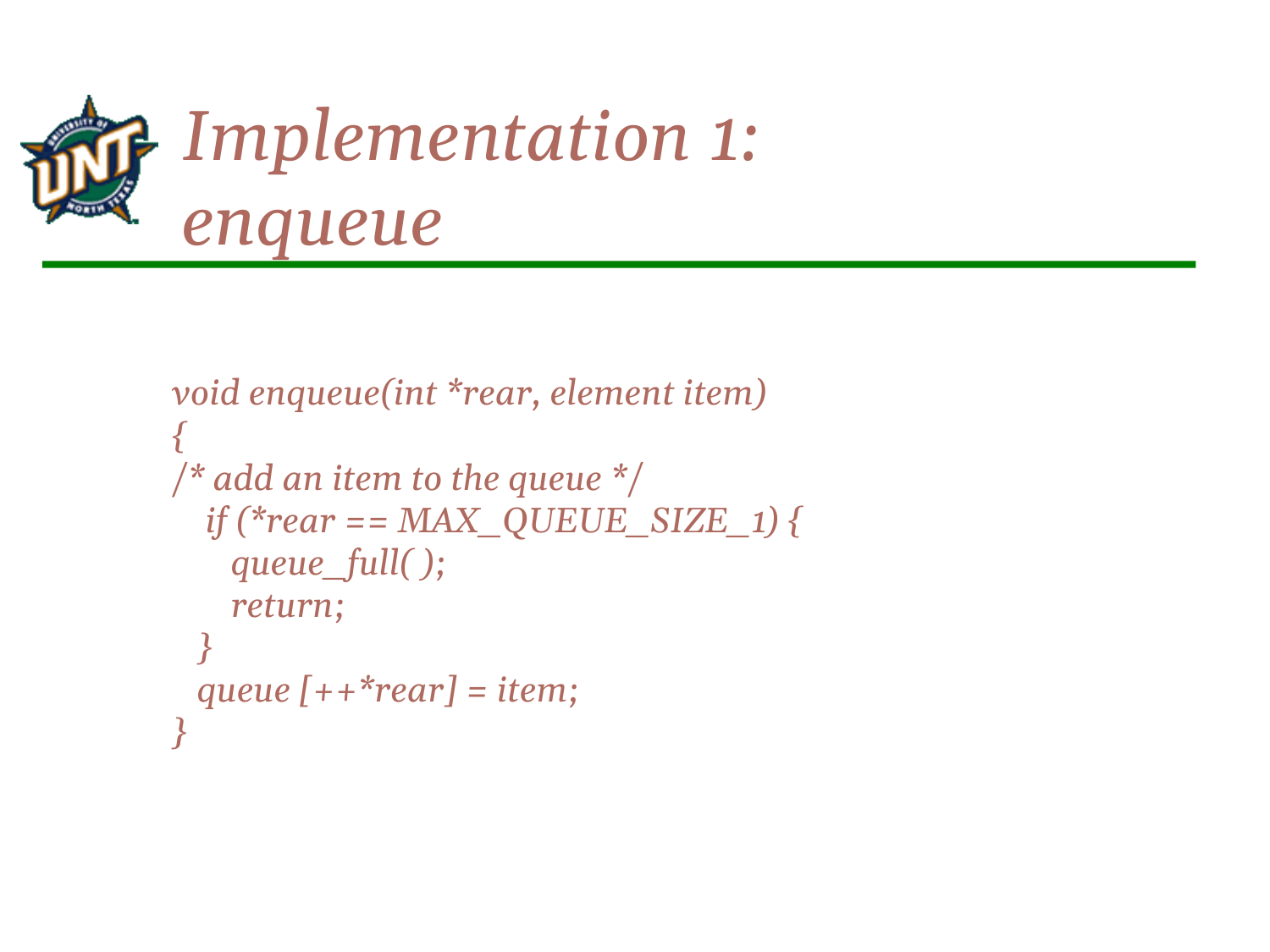

Implementation 1:
enqueue
# void enqueue(int *rear, element item) { /* add an item to the queue */ if (*rear == MAX_QUEUE_SIZE_1) { queue_full( ); return; } queue [++*rear] = item; }